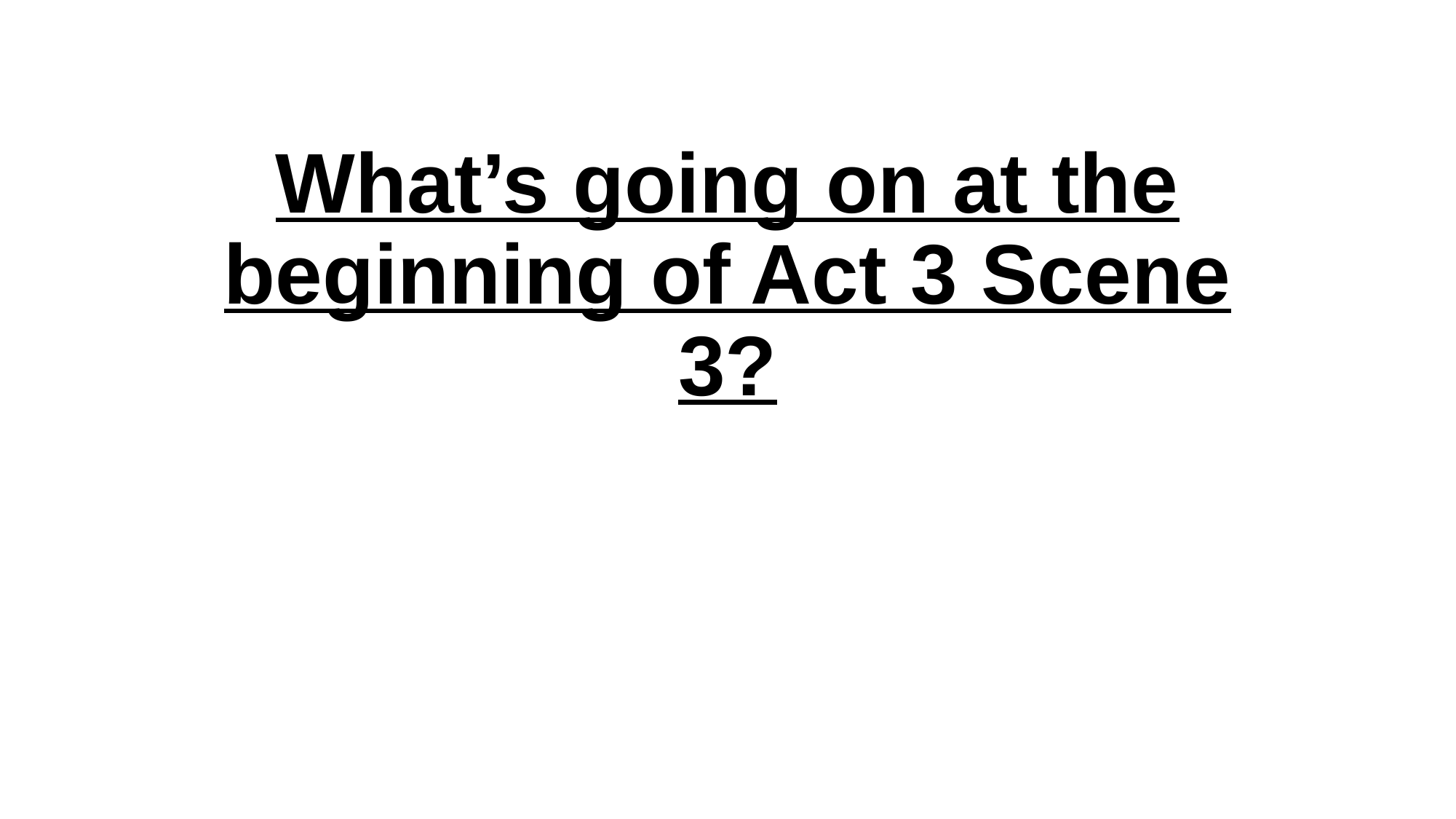

# What’s going on at the beginning of Act 3 Scene 3?